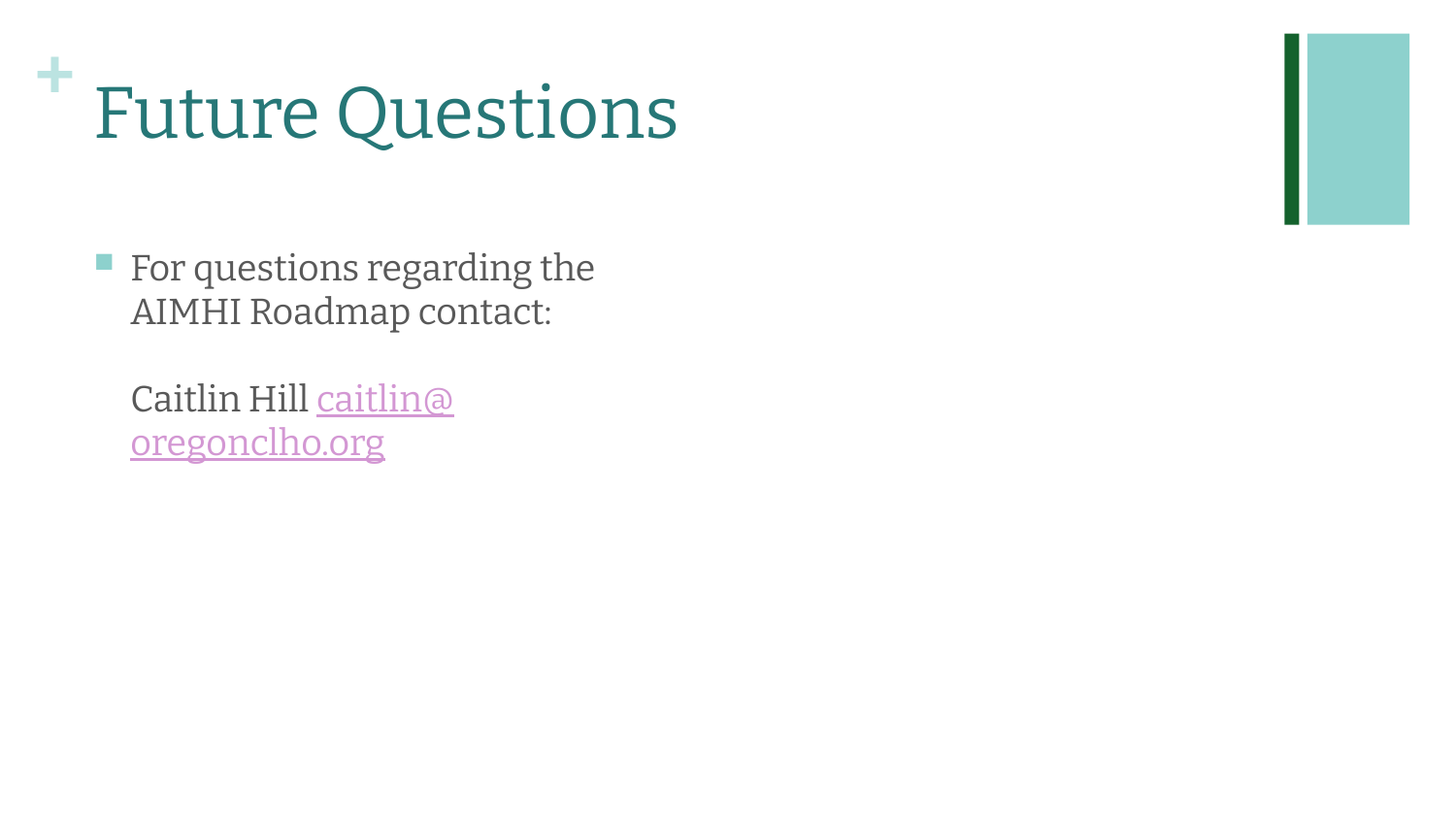

# Future Questions
For questions regarding the AIMHI Roadmap contact:
Caitlin Hill caitlin@oregonclho.org